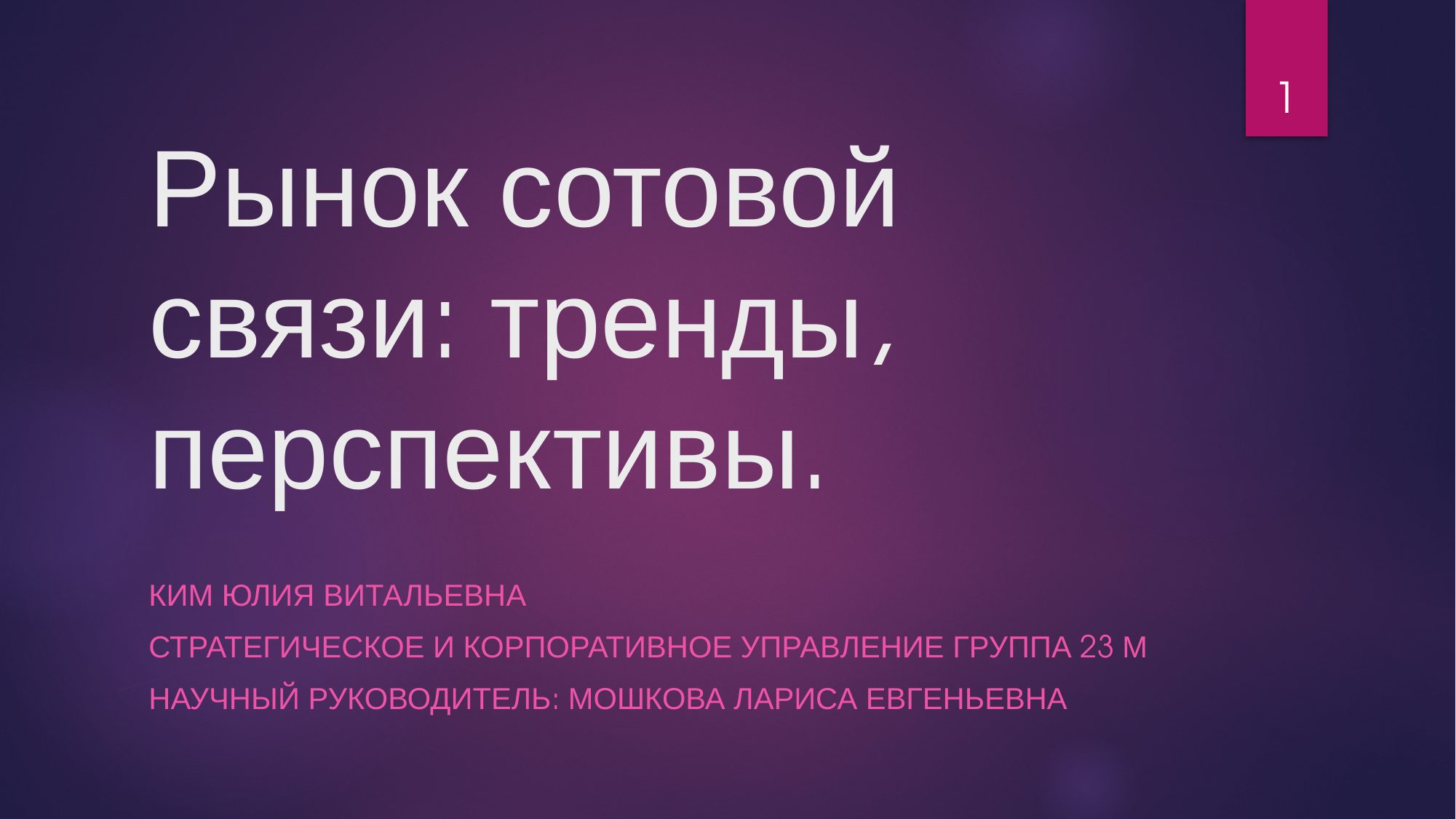

1
# Рынок сотовой связи: тренды, перспективы.
Ким Юлия Витальевна
Стратегическое и корпоративное управление группа 23 м
Научный руководитель: Мошкова Лариса Евгеньевна